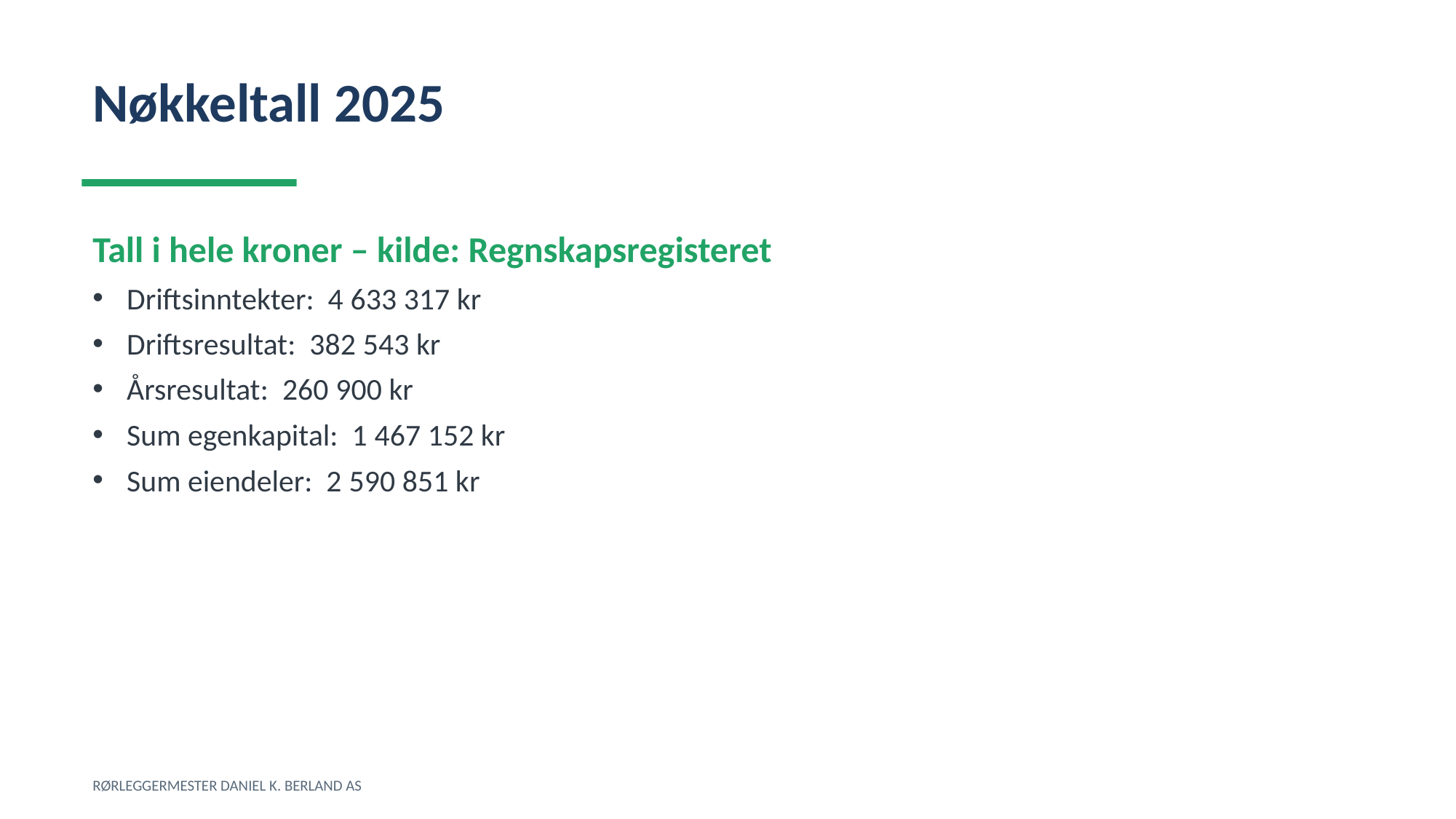

Nøkkeltall 2025

Tall i hele kroner – kilde: Regnskapsregisteret
Driftsinntekter:  4 633 317 kr
Driftsresultat:  382 543 kr
Årsresultat:  260 900 kr
Sum egenkapital:  1 467 152 kr
Sum eiendeler:  2 590 851 kr
RØRLEGGERMESTER DANIEL K. BERLAND AS